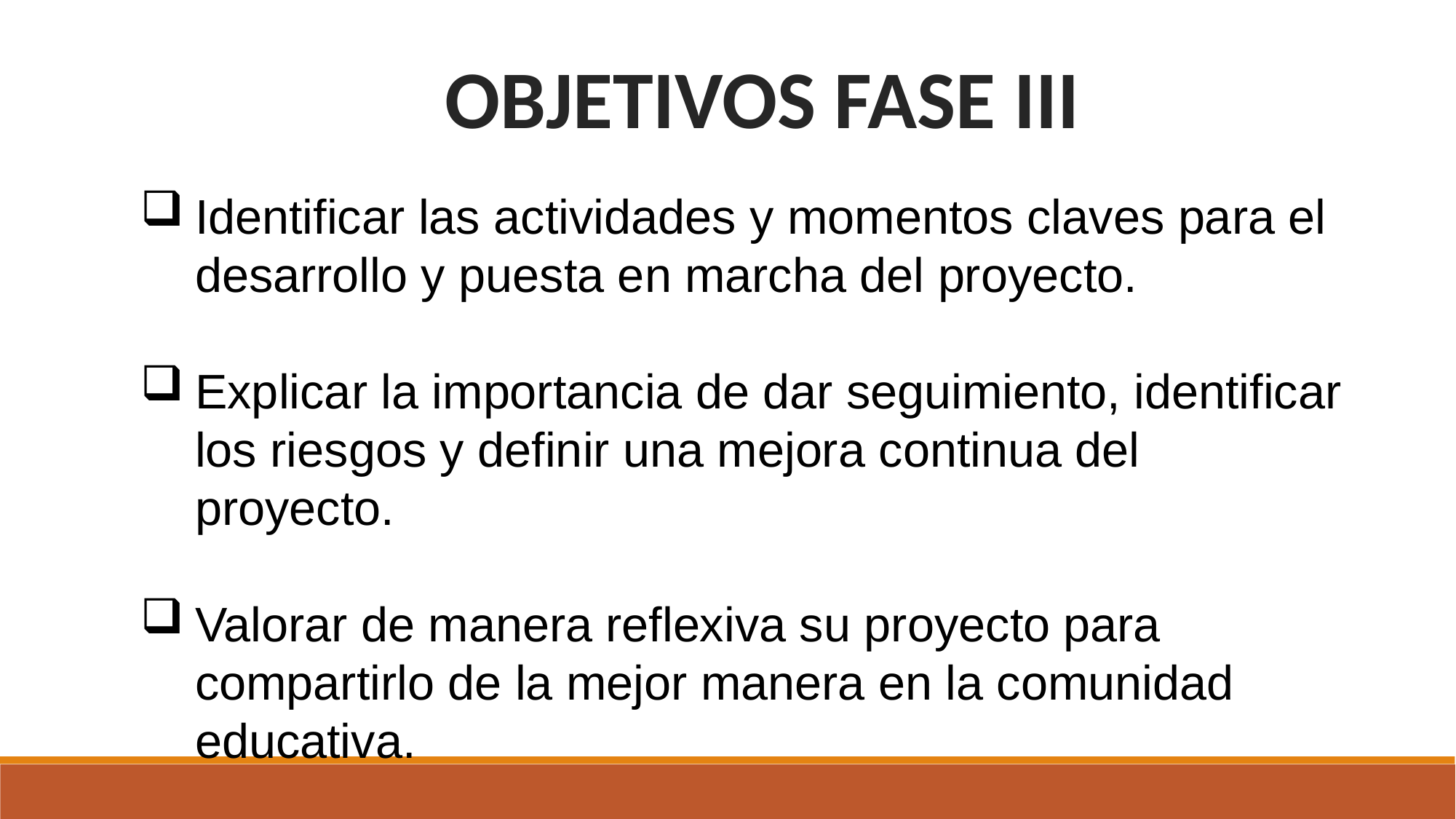

OBJETIVOS FASE III
Identificar las actividades y momentos claves para el desarrollo y puesta en marcha del proyecto.

Explicar la importancia de dar seguimiento, identificar los riesgos y definir una mejora continua del proyecto.

Valorar de manera reflexiva su proyecto para compartirlo de la mejor manera en la comunidad educativa.